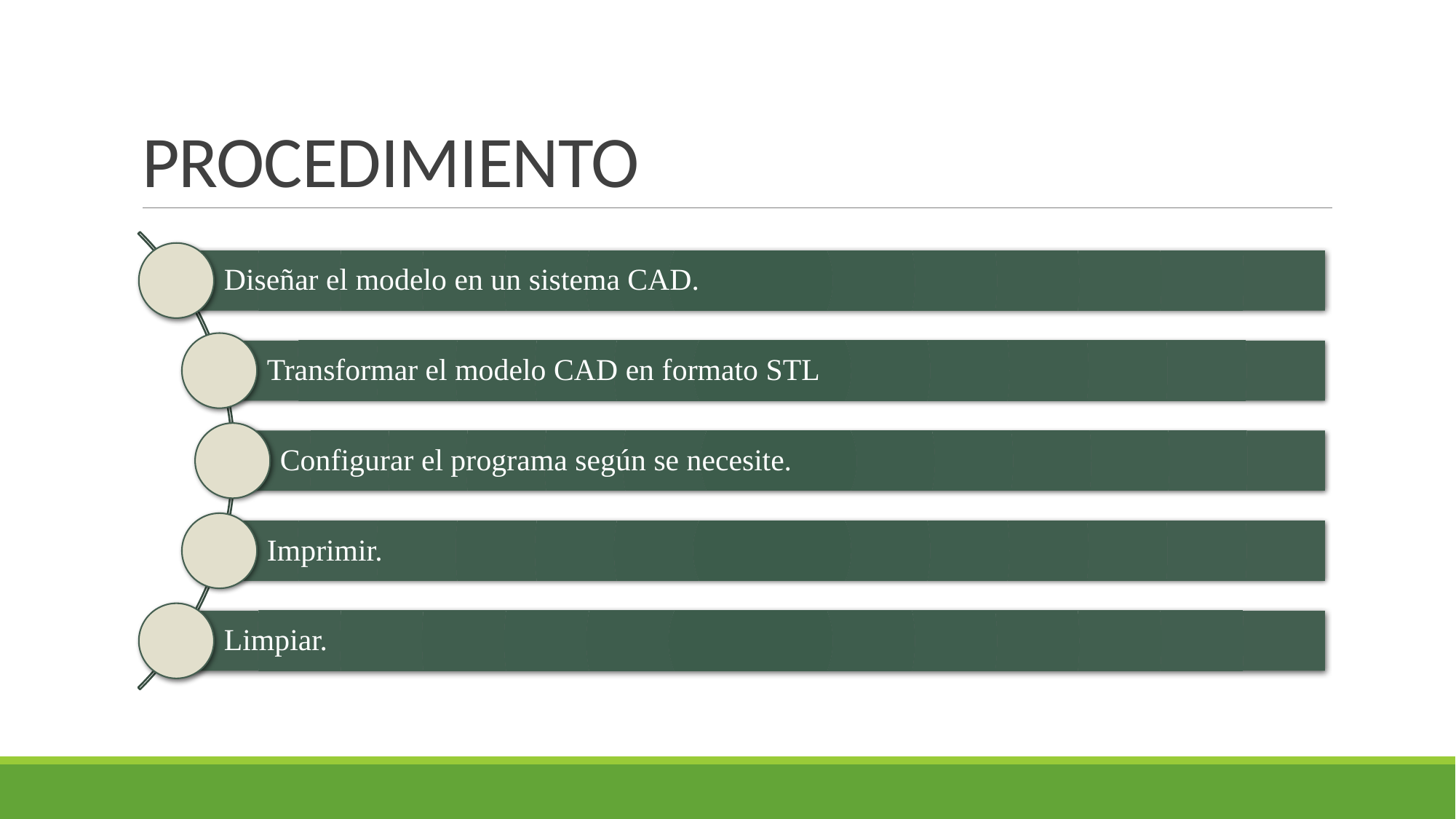

# PROCEDIMIENTO
Diseñar el modelo en un sistema CAD.
Transformar el modelo CAD en formato STL
Configurar el programa según se necesite.
Imprimir.
Limpiar.